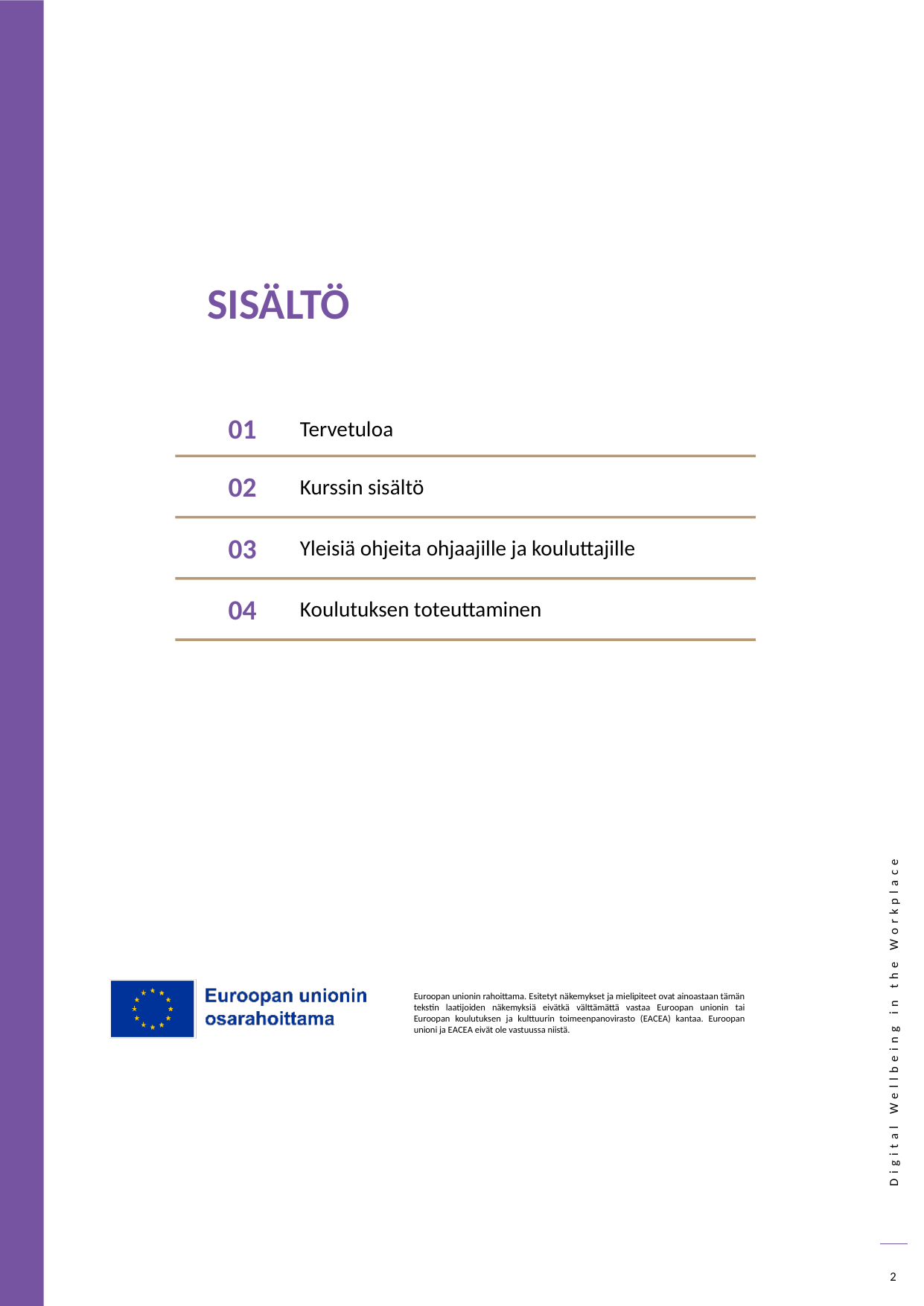

SISÄLTÖ
01
Tervetuloa
02
Kurssin sisältö
03
Yleisiä ohjeita ohjaajille ja kouluttajille
04
Koulutuksen toteuttaminen
2